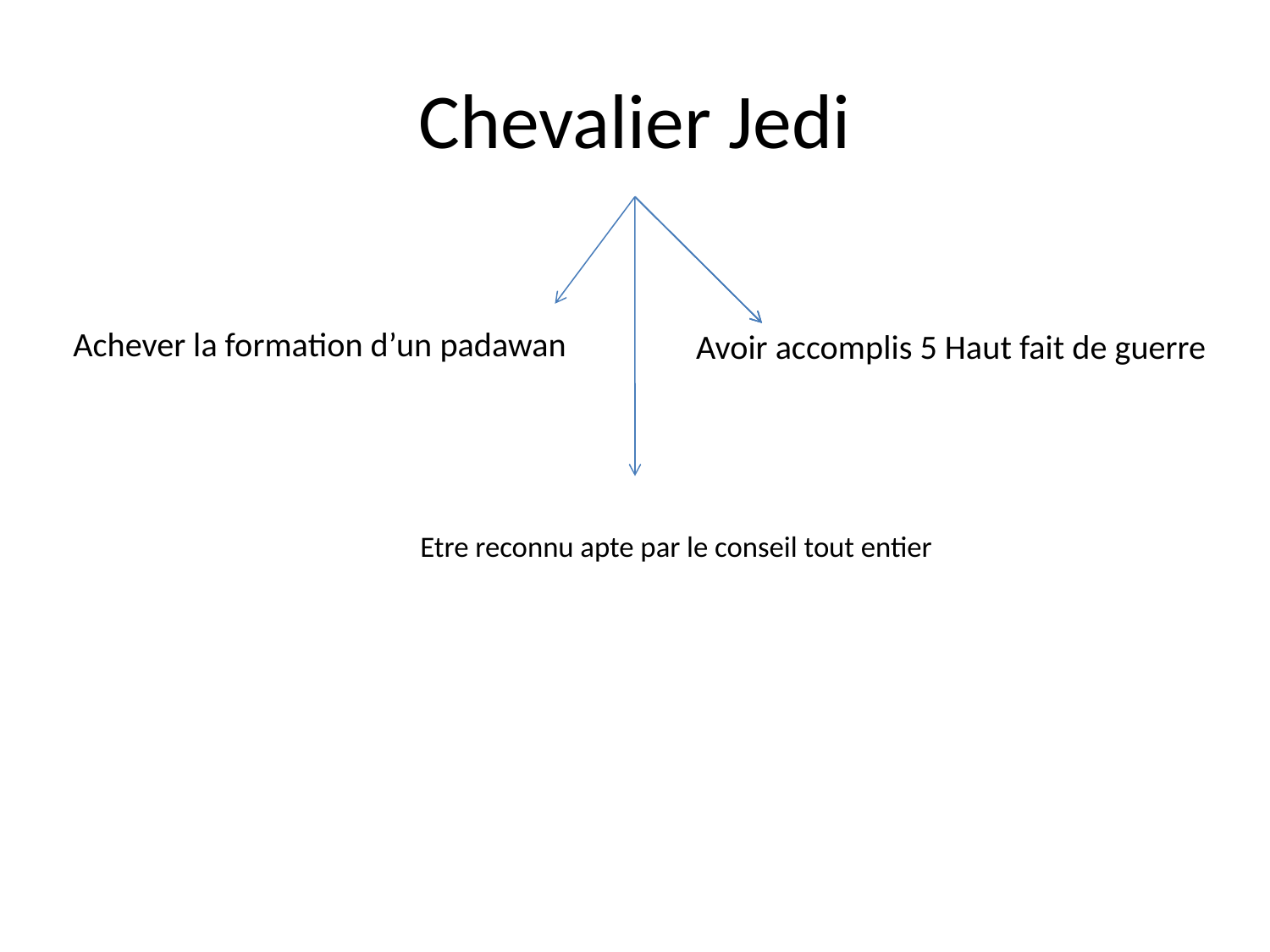

# Chevalier Jedi
Achever la formation d’un padawan
Avoir accomplis 5 Haut fait de guerre
Etre reconnu apte par le conseil tout entier